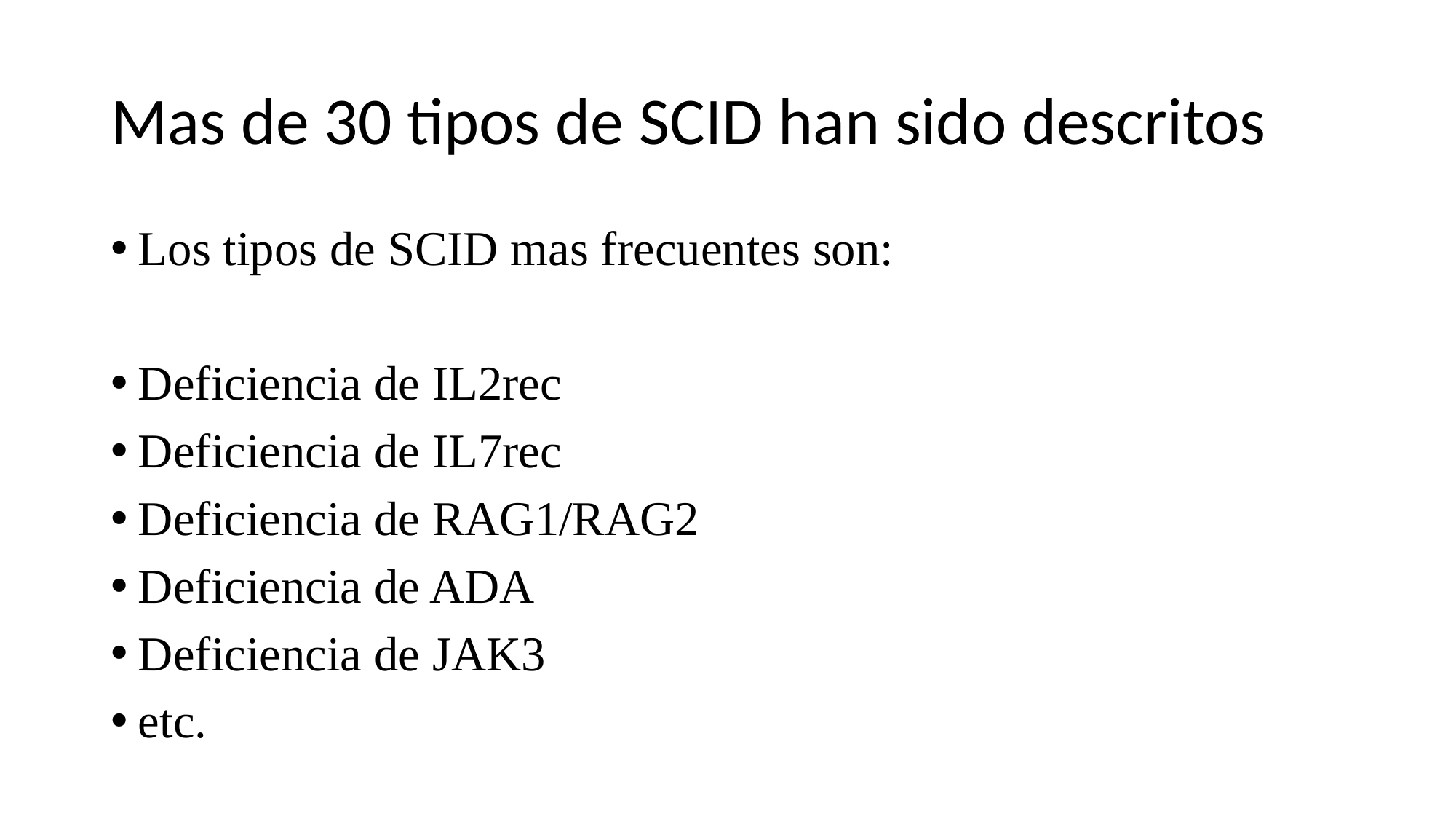

# Mas de 30 tipos de SCID han sido descritos
Los tipos de SCID mas frecuentes son:

Deficiencia de IL2rec
Deficiencia de IL7rec
Deficiencia de RAG1/RAG2
Deficiencia de ADA
Deficiencia de JAK3
etc.